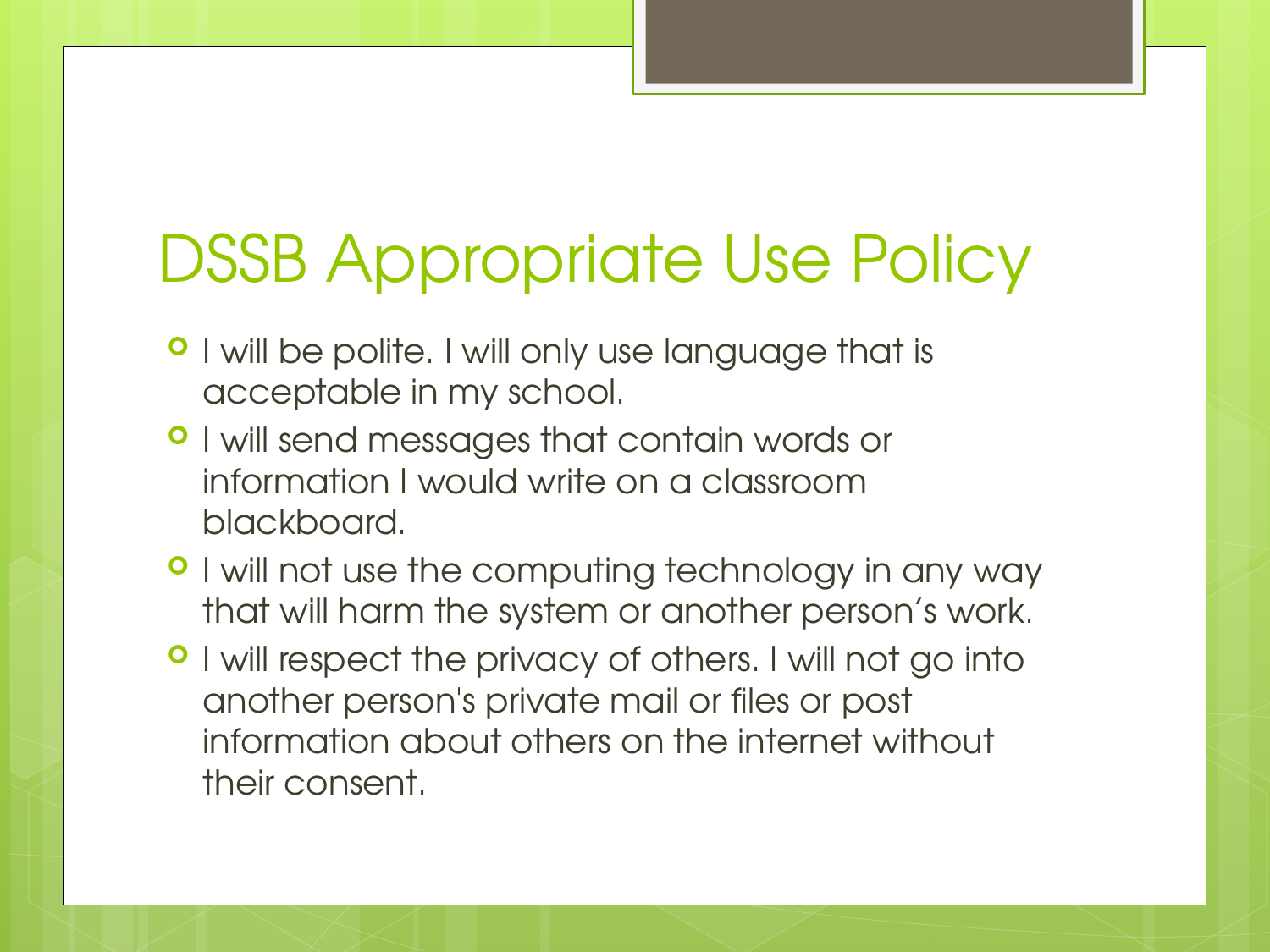

# DSSB Appropriate Use Policy
I will be polite. I will only use language that is acceptable in my school.
I will send messages that contain words or information I would write on a classroom blackboard.
I will not use the computing technology in any way that will harm the system or another person’s work.
I will respect the privacy of others. I will not go into another person's private mail or files or post information about others on the internet without their consent.